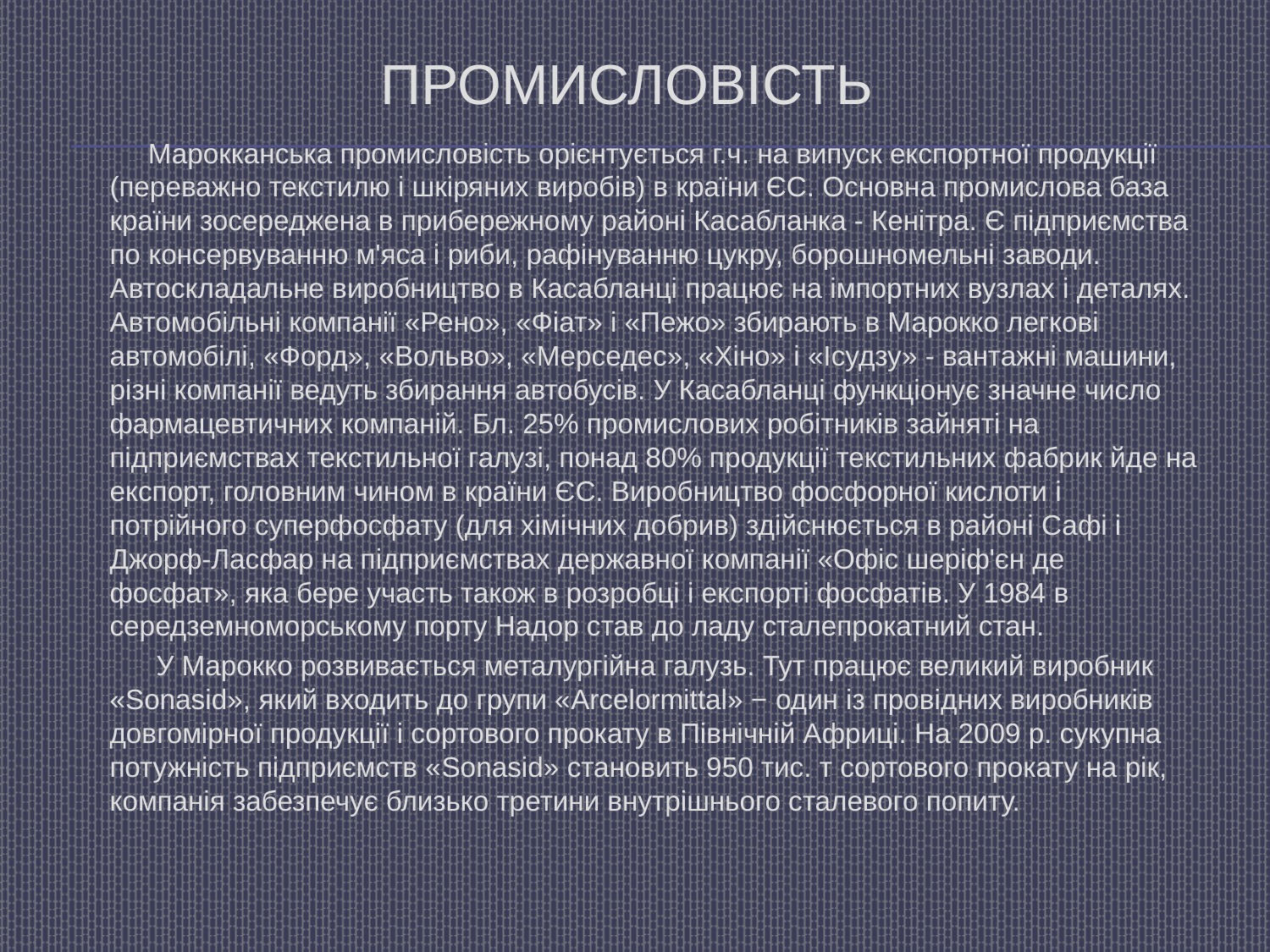

# Промисловість
           Марокканська промисловість орієнтується г.ч. на випуск експортної продукції (переважно текстилю і шкіряних виробів) в країни ЄС. Основна промислова база країни зосереджена в прибережному районі Касабланка - Кенітра. Є підприємства по консервуванню м'яса і риби, рафінуванню цукру, борошномельні заводи. Автоскладальне виробництво в Касабланці працює на імпортних вузлах і деталях. Автомобільні компанії «Рено», «Фіат» і «Пежо» збирають в Марокко легкові автомобілі, «Форд», «Вольво», «Мерседес», «Хіно» і «Ісудзу» - вантажні машини, різні компанії ведуть збирання автобусів. У Касабланці функціонує значне число фармацевтичних компаній. Бл. 25% промислових робітників зайняті на підприємствах текстильної галузі, понад 80% продукції текстильних фабрик йде на експорт, головним чином в країни ЄС. Виробництво фосфорної кислоти і потрійного суперфосфату (для хімічних добрив) здійснюється в районі Сафі і Джорф-Ласфар на підприємствах державної компанії «Офіс шеріф'єн де фосфат», яка бере участь також в розробці і експорті фосфатів. У 1984 в середземноморському порту Надор став до ладу сталепрокатний стан.
            У Марокко розвивається металургійна галузь. Тут працює великий виробник «Sonasid», який входить до групи «Arcelormittal» − один із провідних виробників довгомірної продукції і сортового прокату в Північній Африці. На 2009 р. сукупна потужність підприємств «Sonasid» становить 950 тис. т сортового прокату на рік, компанія забезпечує близько третини внутрішнього сталевого попиту.